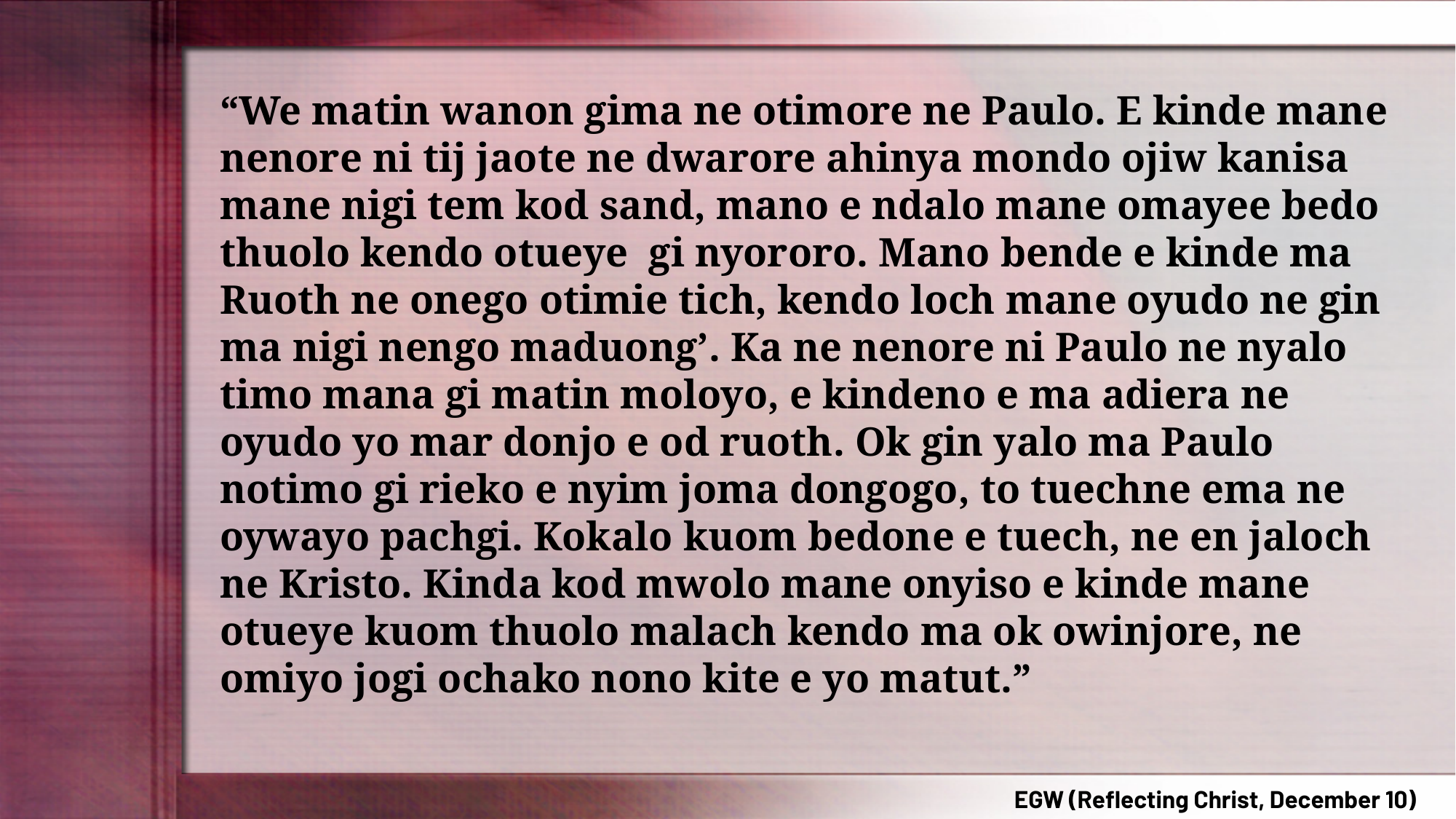

“We matin wanon gima ne otimore ne Paulo. E kinde mane nenore ni tij jaote ne dwarore ahinya mondo ojiw kanisa mane nigi tem kod sand, mano e ndalo mane omayee bedo thuolo kendo otueye  gi nyororo. Mano bende e kinde ma Ruoth ne onego otimie tich, kendo loch mane oyudo ne gin ma nigi nengo maduong’. Ka ne nenore ni Paulo ne nyalo timo mana gi matin moloyo, e kindeno e ma adiera ne  oyudo yo mar donjo e od ruoth. Ok gin yalo ma Paulo notimo gi rieko e nyim joma dongogo, to tuechne ema ne oywayo pachgi. Kokalo kuom bedone e tuech, ne en jaloch ne Kristo. Kinda kod mwolo mane onyiso e kinde mane otueye kuom thuolo malach kendo ma ok owinjore, ne omiyo jogi ochako nono kite e yo matut.”

EGW (Reflecting Christ, December 10)